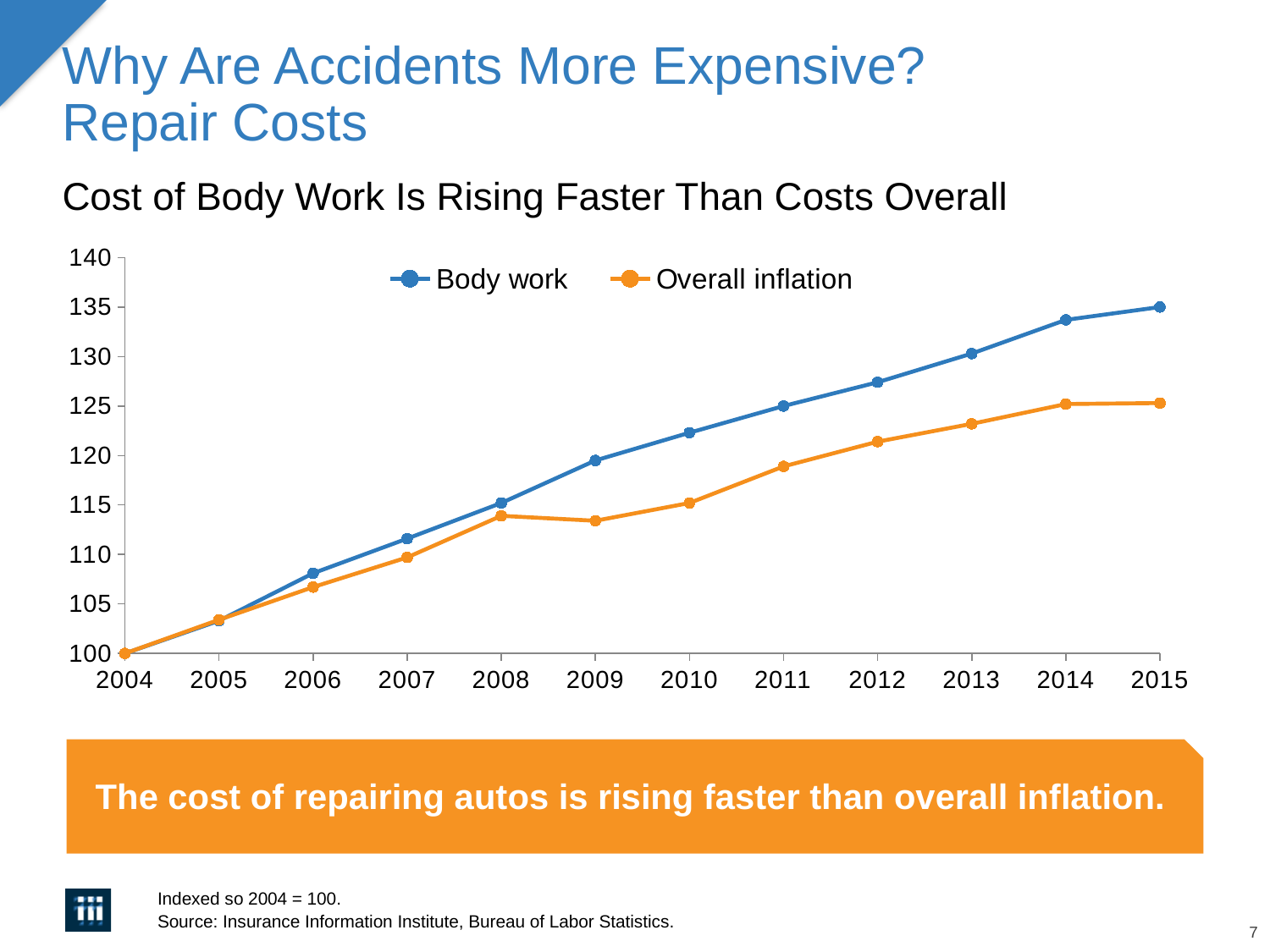

# Why Are Accidents More Expensive? Repair Costs
Cost of Body Work Is Rising Faster Than Costs Overall

### Chart

| Category | Body work | Overall inflation |
|---|---|---|
| 2004.0 | 100.0 | 100.0 |
| 2005.0 | 103.3 | 103.4 |
| 2006.0 | 108.1 | 106.7 |
| 2007.0 | 111.6 | 109.7 |
| 2008.0 | 115.2 | 113.9 |
| 2009.0 | 119.5 | 113.4 |
| 2010.0 | 122.3 | 115.2 |
| 2011.0 | 125.0 | 118.9 |
| 2012.0 | 127.4 | 121.4 |
| 2013.0 | 130.3 | 123.2 |
| 2014.0 | 133.7 | 125.2 |
| 2015.0 | 135.0 | 125.3 |
The cost of repairing autos is rising faster than overall inflation.
Indexed so 2004 = 100.
Source: Insurance Information Institute, Bureau of Labor Statistics.